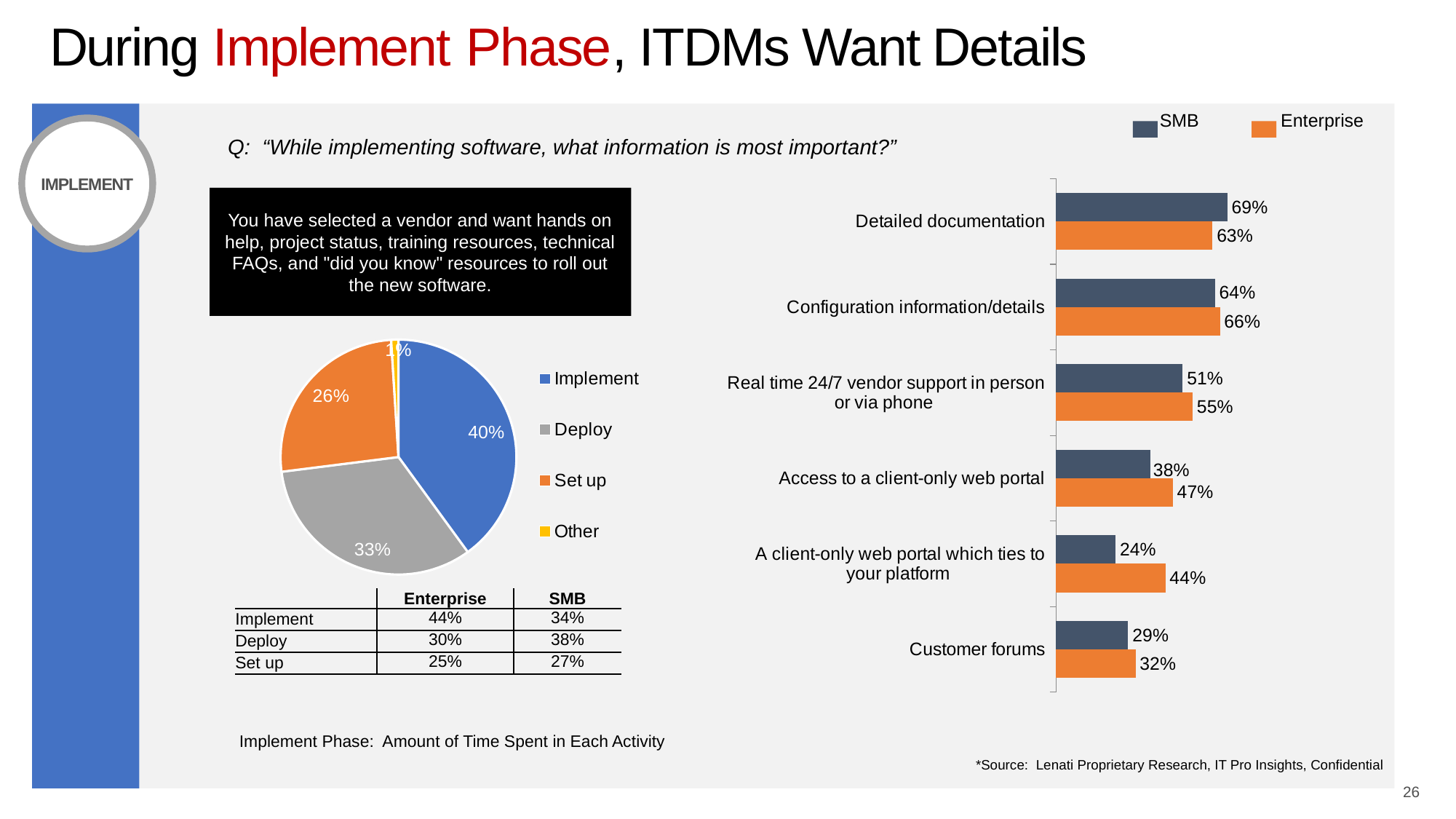

During Implement Phase, ITDMs Want Details
SMB
Enterprise

IMPLEMENT

### Chart

| Category | SMB | UMM/LORG |
|---|---|---|
| Detailed documentation | 0.69 | 0.63 |
| Configuration information/details | 0.64 | 0.66 |
| Real time 24/7 vendor support in person or via phone  | 0.51 | 0.55 |
| Access to a client-only web portal | 0.38 | 0.47 |
| A client-only web portal which ties to your platform  | 0.24 | 0.44 |
| Customer forums | 0.29 | 0.32 |
Q:  “While implementing software, what information is most important?”
You have selected a vendor and want hands on help, project status, training resources, technical FAQs, and "did you know" resources to roll out the new software.

### Chart

| Category | Phase Names |
|---|---|
| Implement | 0.4 |
| Deploy | 0.33 |
| Set up | 0.26 |
| Other | 0.01 |
|  | Enterprise | SMB |
| --- | --- | --- |
| Implement | 44% | 34% |
| Deploy | 30% | 38% |
| Set up | 25% | 27% |
Implement Phase:  Amount of Time Spent in Each Activity
*Source:  Lenati Proprietary Research, IT Pro Insights, Confidential
26